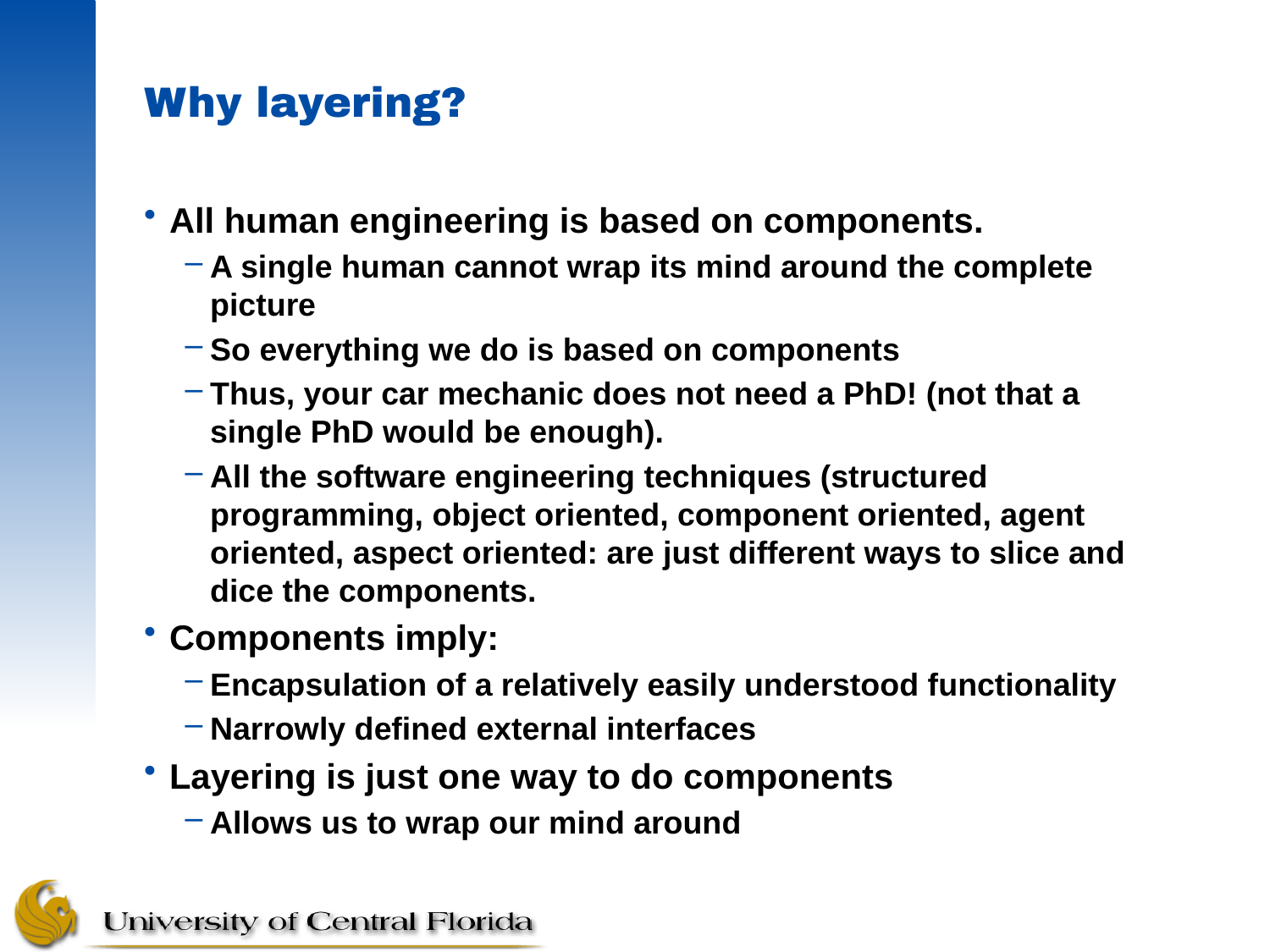

# Why layering?
All human engineering is based on components.
A single human cannot wrap its mind around the complete picture
So everything we do is based on components
Thus, your car mechanic does not need a PhD! (not that a single PhD would be enough).
All the software engineering techniques (structured programming, object oriented, component oriented, agent oriented, aspect oriented: are just different ways to slice and dice the components.
Components imply:
Encapsulation of a relatively easily understood functionality
Narrowly defined external interfaces
Layering is just one way to do components
Allows us to wrap our mind around